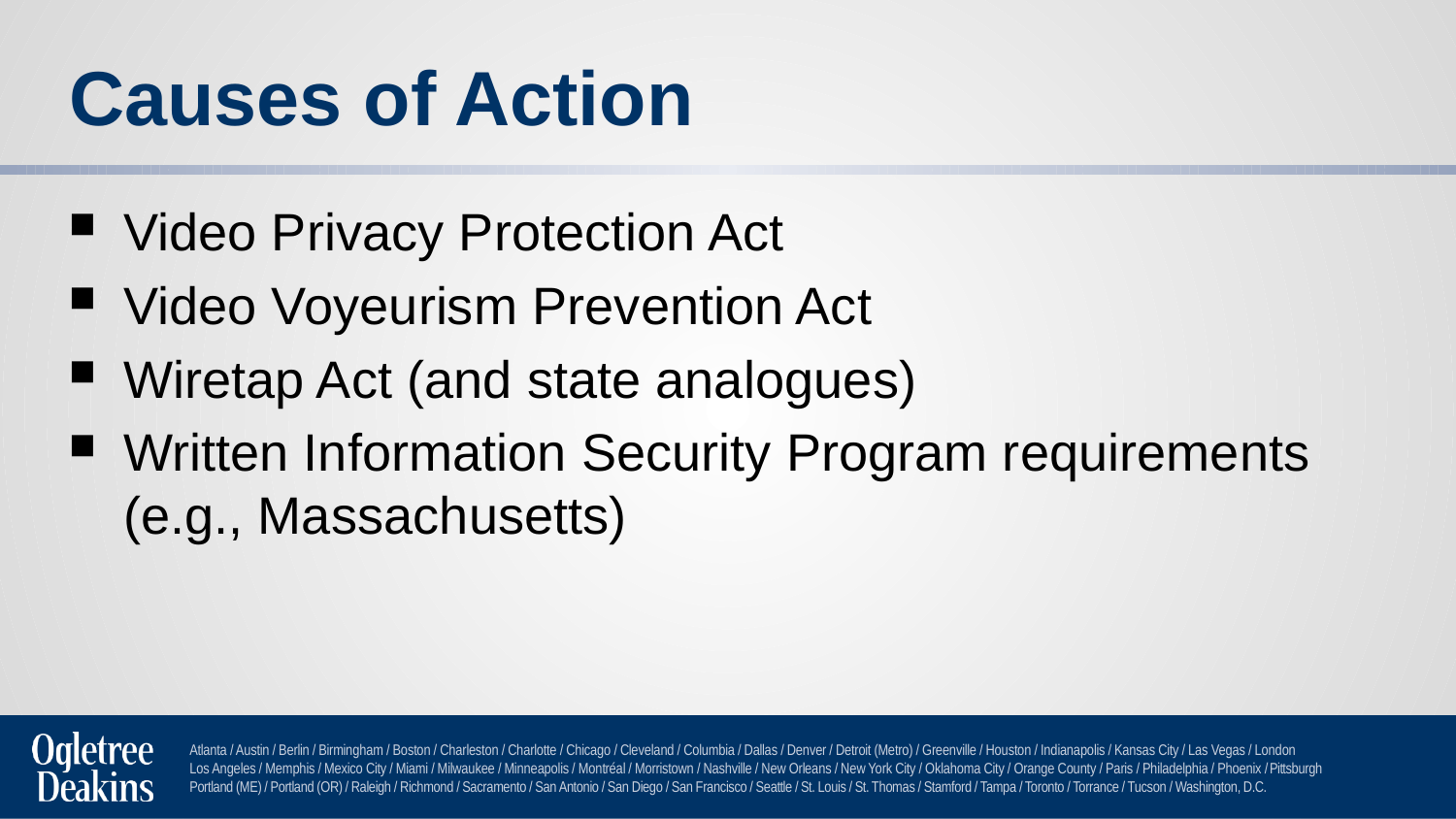

# Causes of Action
Video Privacy Protection Act
Video Voyeurism Prevention Act
Wiretap Act (and state analogues)
Written Information Security Program requirements (e.g., Massachusetts)